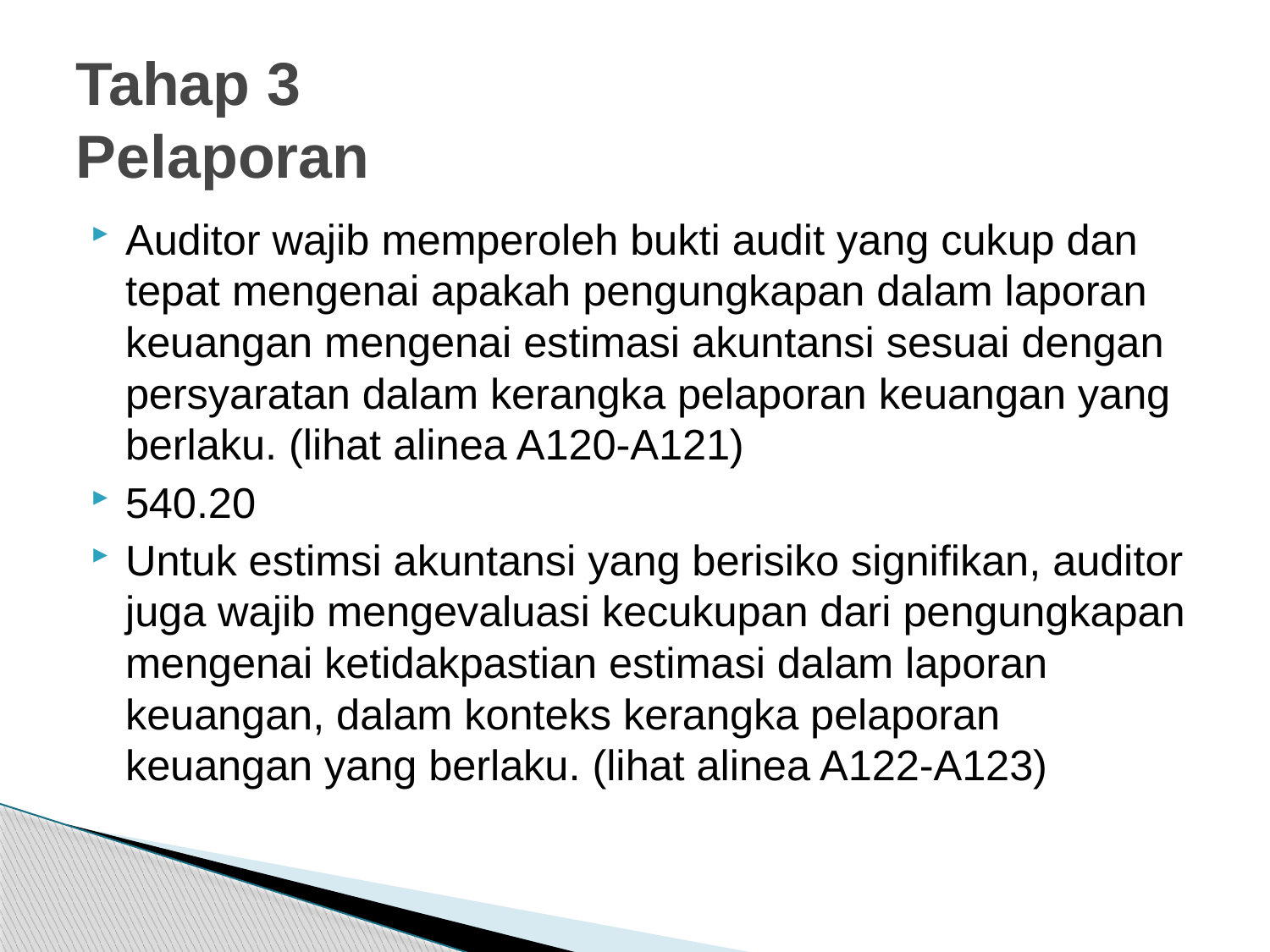

# Tahap 3 Pelaporan
Auditor wajib memperoleh bukti audit yang cukup dan tepat mengenai apakah pengungkapan dalam laporan keuangan mengenai estimasi akuntansi sesuai dengan persyaratan dalam kerangka pelaporan keuangan yang berlaku. (lihat alinea A120-A121)
540.20
Untuk estimsi akuntansi yang berisiko signifikan, auditor juga wajib mengevaluasi kecukupan dari pengungkapan mengenai ketidakpastian estimasi dalam laporan keuangan, dalam konteks kerangka pelaporan keuangan yang berlaku. (lihat alinea A122-A123)